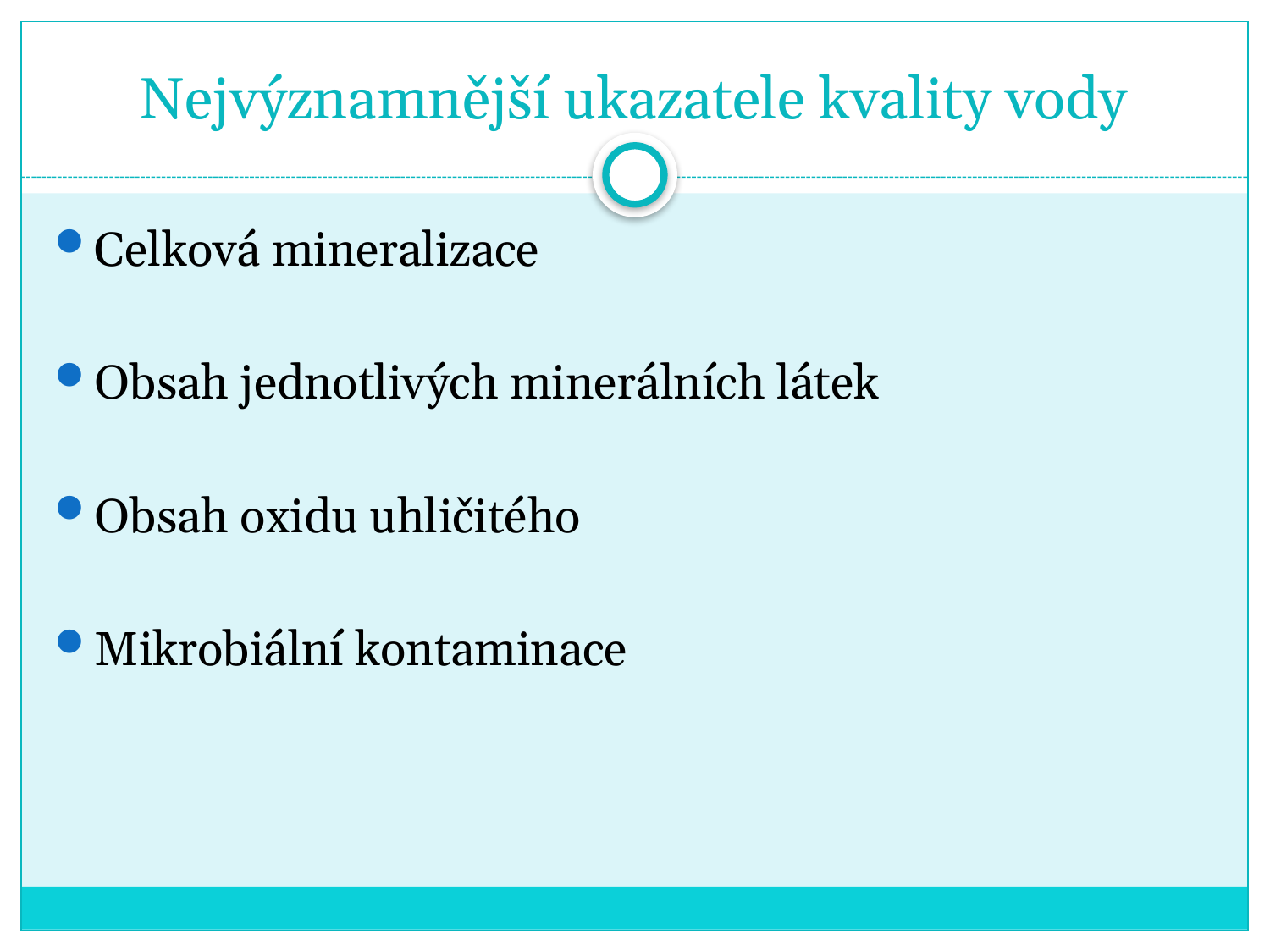

# Nejvýznamnější ukazatele kvality vody
Celková mineralizace

Obsah jednotlivých minerálních látek

Obsah oxidu uhličitého

Mikrobiální kontaminace